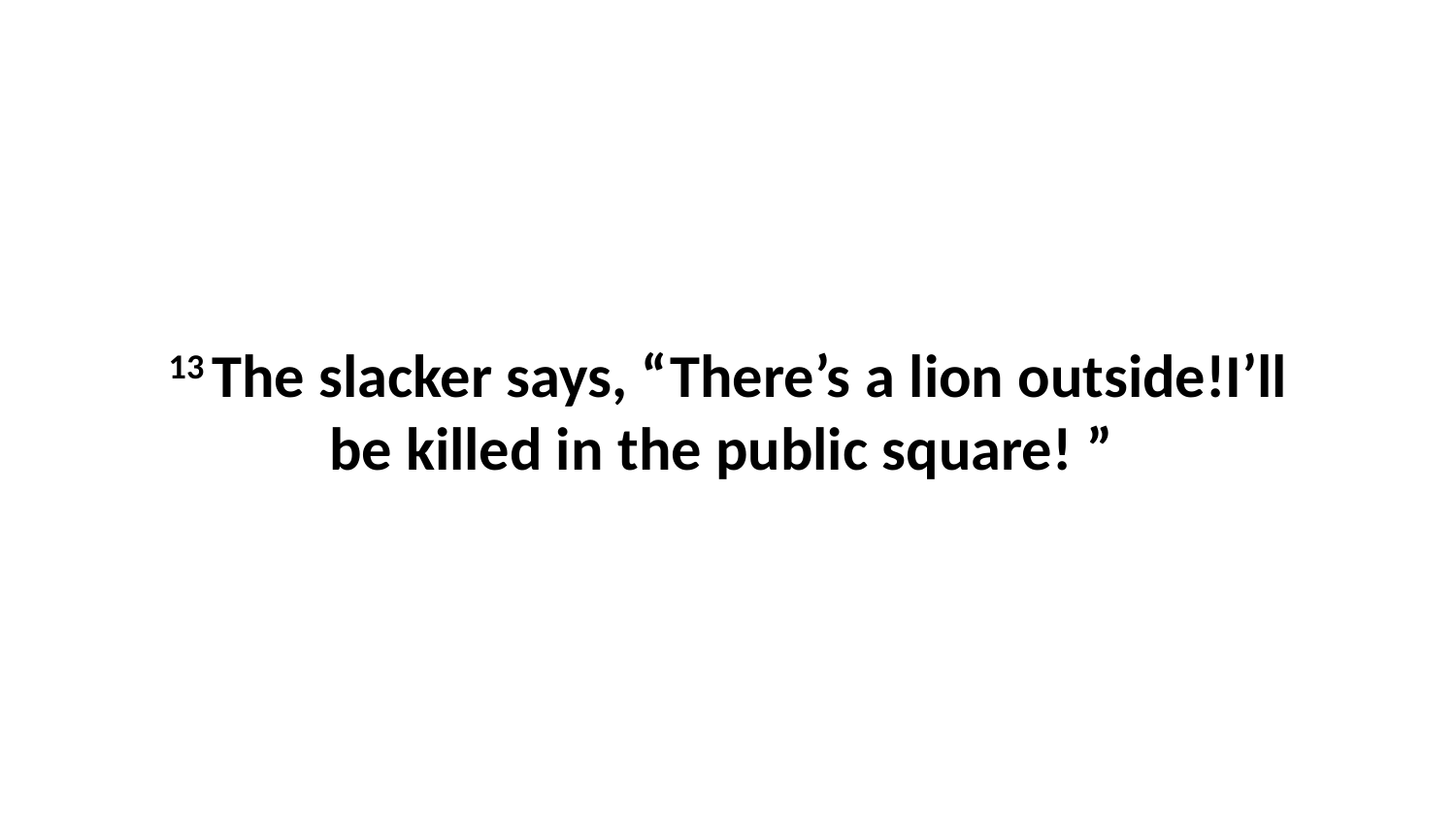

13 The slacker says, “There’s a lion outside!I’ll be killed in the public square! ”